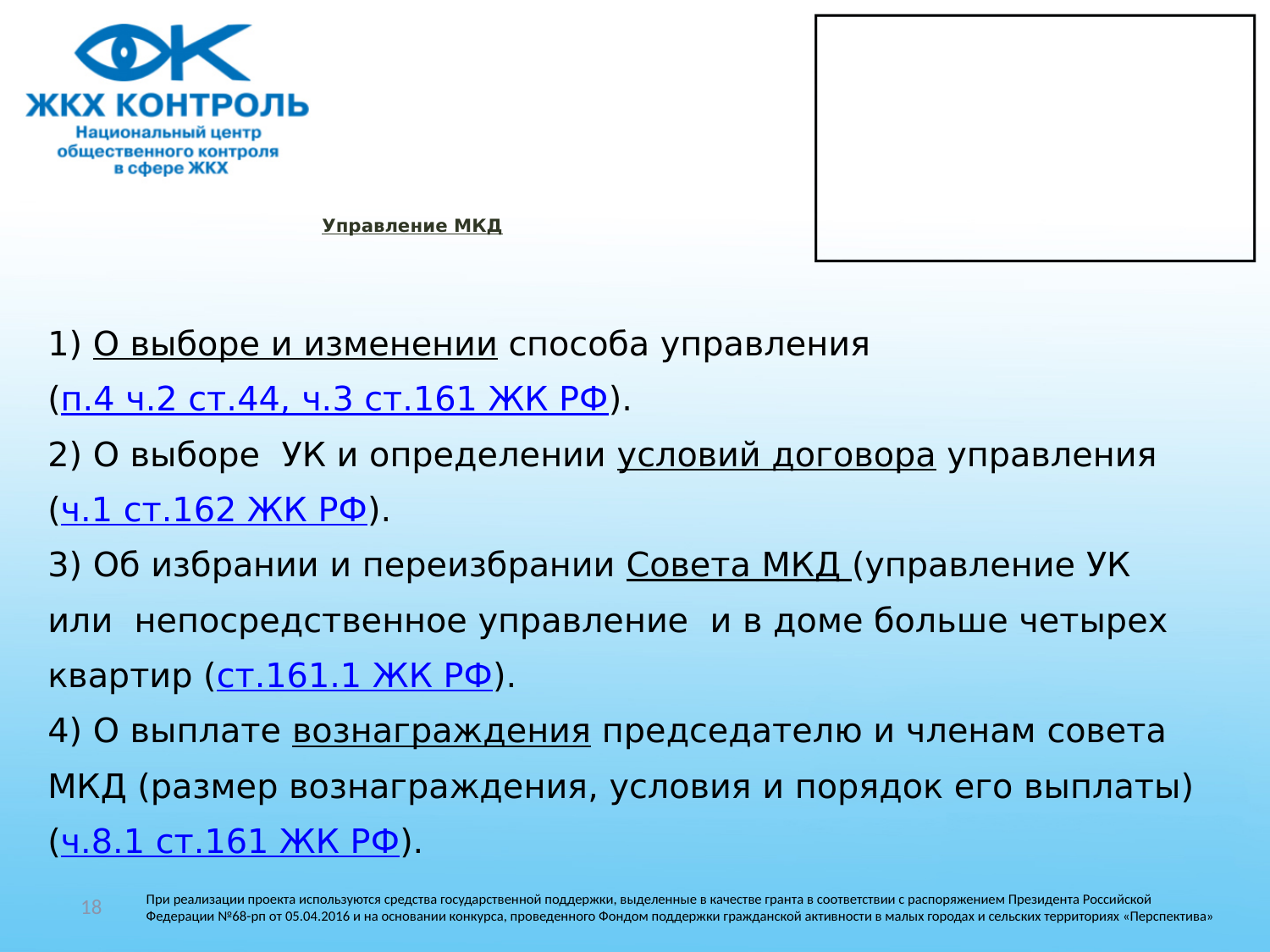

# Управление МКД
1) О выборе и изменении способа управления
(п.4 ч.2 ст.44, ч.3 ст.161 ЖК РФ).
2) О выборе  УК и определении условий договора управления
(ч.1 ст.162 ЖК РФ).
3) Об избрании и переизбрании Совета МКД (управление УК
или  непосредственное управление  и в доме больше четырех
квартир (ст.161.1 ЖК РФ).
4) О выплате вознаграждения председателю и членам совета
МКД (размер вознаграждения, условия и порядок его выплаты)
(ч.8.1 ст.161 ЖК РФ).

18